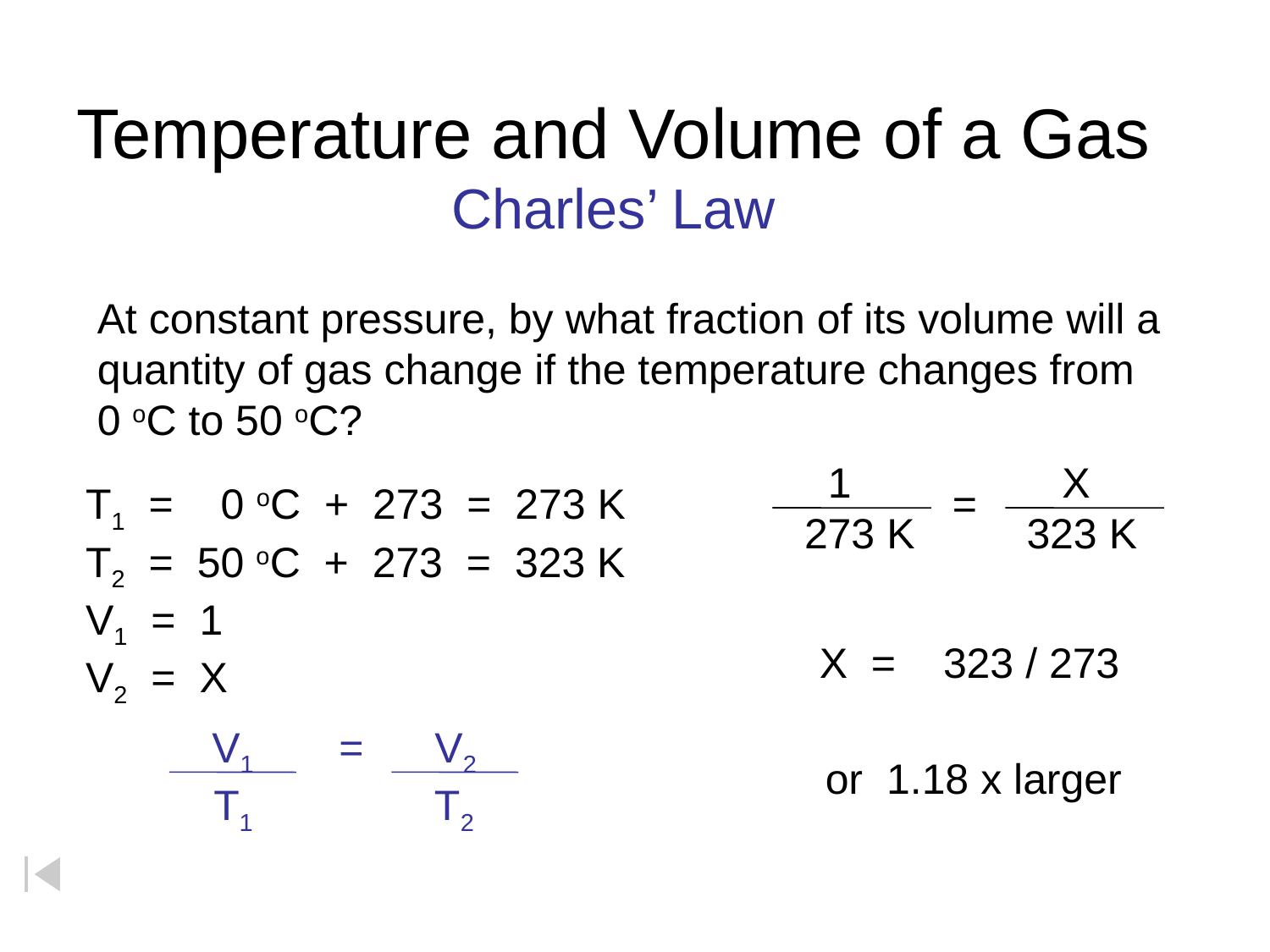

# Temperature and Volume of a Gas Charles’ Law
At constant pressure, by what fraction of its volume will a
quantity of gas change if the temperature changes from
0 oC to 50 oC?
  1
273 K
   X
323 K
T1  =    0 oC  +  273  =  273 K
T2  =  50 oC  +  273  =  323 K
V1  =  1
V2  =  X
=

X  =    323 / 273
V1	=      V2
or  1.18 x larger

T1	        T2